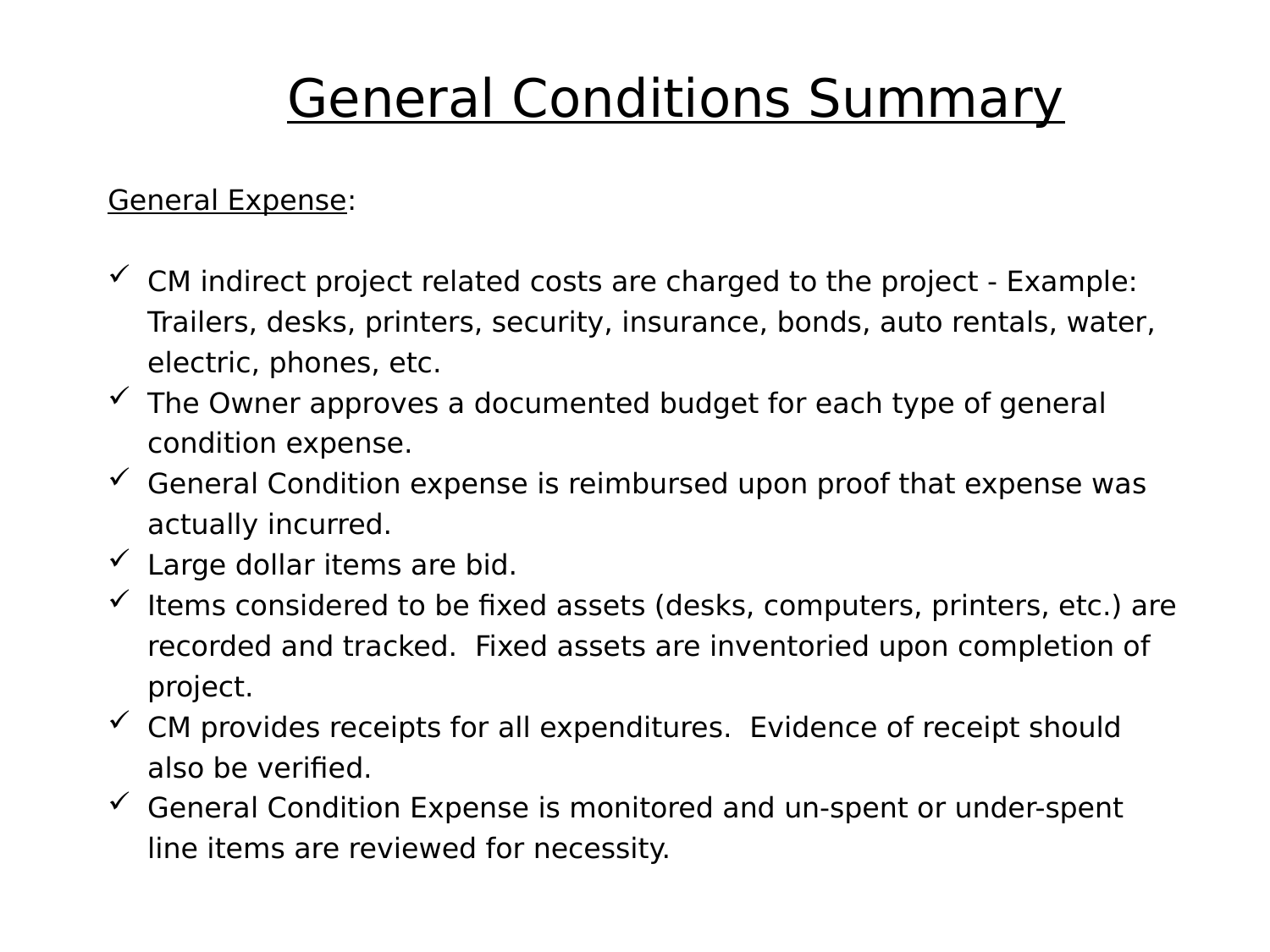

# General Conditions Summary
General Expense:

CM indirect project related costs are charged to the project - Example: Trailers, desks, printers, security, insurance, bonds, auto rentals, water, electric, phones, etc.
The Owner approves a documented budget for each type of general condition expense.
General Condition expense is reimbursed upon proof that expense was actually incurred.
Large dollar items are bid.
Items considered to be fixed assets (desks, computers, printers, etc.) are recorded and tracked.  Fixed assets are inventoried upon completion of project.
CM provides receipts for all expenditures.  Evidence of receipt should also be verified.
General Condition Expense is monitored and un-spent or under-spent line items are reviewed for necessity.